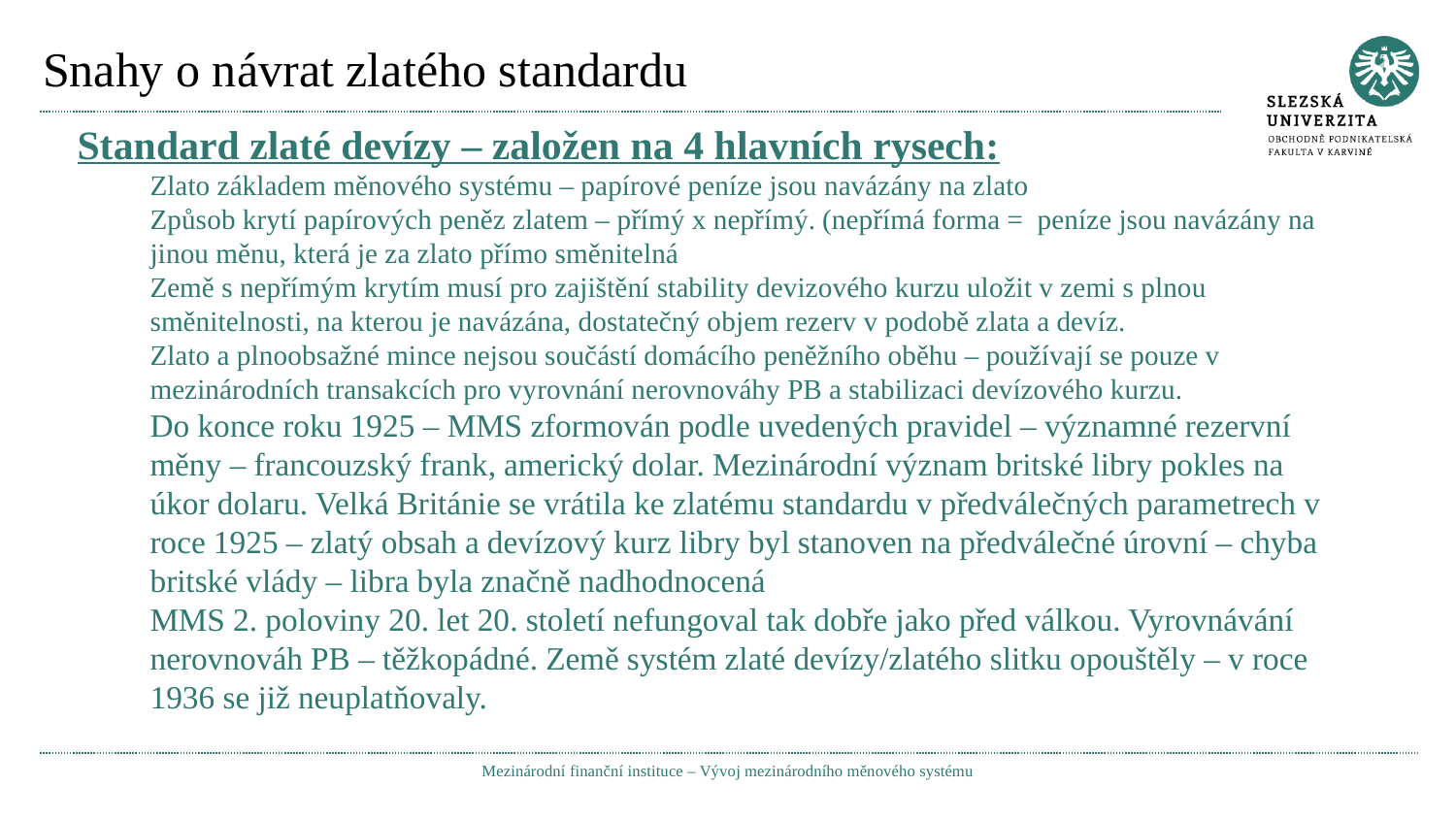

# Snahy o návrat zlatého standardu
Standard zlaté devízy – založen na 4 hlavních rysech:
Zlato základem měnového systému – papírové peníze jsou navázány na zlato
Způsob krytí papírových peněz zlatem – přímý x nepřímý. (nepřímá forma =  peníze jsou navázány na jinou měnu, která je za zlato přímo směnitelná
Země s nepřímým krytím musí pro zajištění stability devizového kurzu uložit v zemi s plnou směnitelnosti, na kterou je navázána, dostatečný objem rezerv v podobě zlata a devíz.
Zlato a plnoobsažné mince nejsou součástí domácího peněžního oběhu – používají se pouze v mezinárodních transakcích pro vyrovnání nerovnováhy PB a stabilizaci devízového kurzu.
Do konce roku 1925 – MMS zformován podle uvedených pravidel – významné rezervní měny – francouzský frank, americký dolar. Mezinárodní význam britské libry pokles na úkor dolaru. Velká Británie se vrátila ke zlatému standardu v předválečných parametrech v roce 1925 – zlatý obsah a devízový kurz libry byl stanoven na předválečné úrovní – chyba britské vlády – libra byla značně nadhodnocená
MMS 2. poloviny 20. let 20. století nefungoval tak dobře jako před válkou. Vyrovnávání nerovnováh PB – těžkopádné. Země systém zlaté devízy/zlatého slitku opouštěly – v roce 1936 se již neuplatňovaly.
Mezinárodní finanční instituce – Vývoj mezinárodního měnového systému